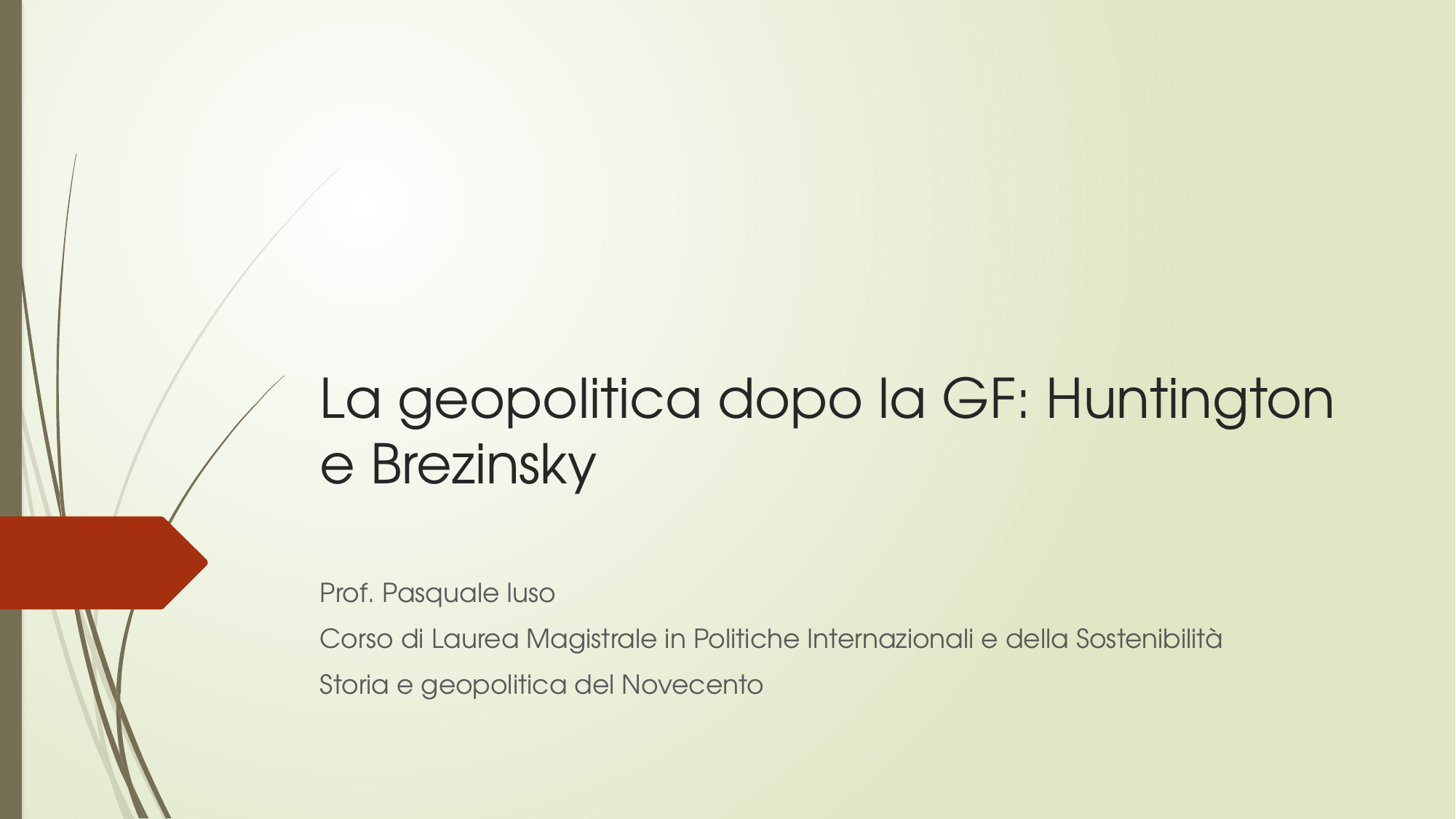

# La geopolitica dopo la GF: Huntington e Brezinsky
Prof. Pasquale Iuso
Corso di Laurea Magistrale in Politiche Internazionali e della Sostenibilità
Storia e geopolitica del Novecento